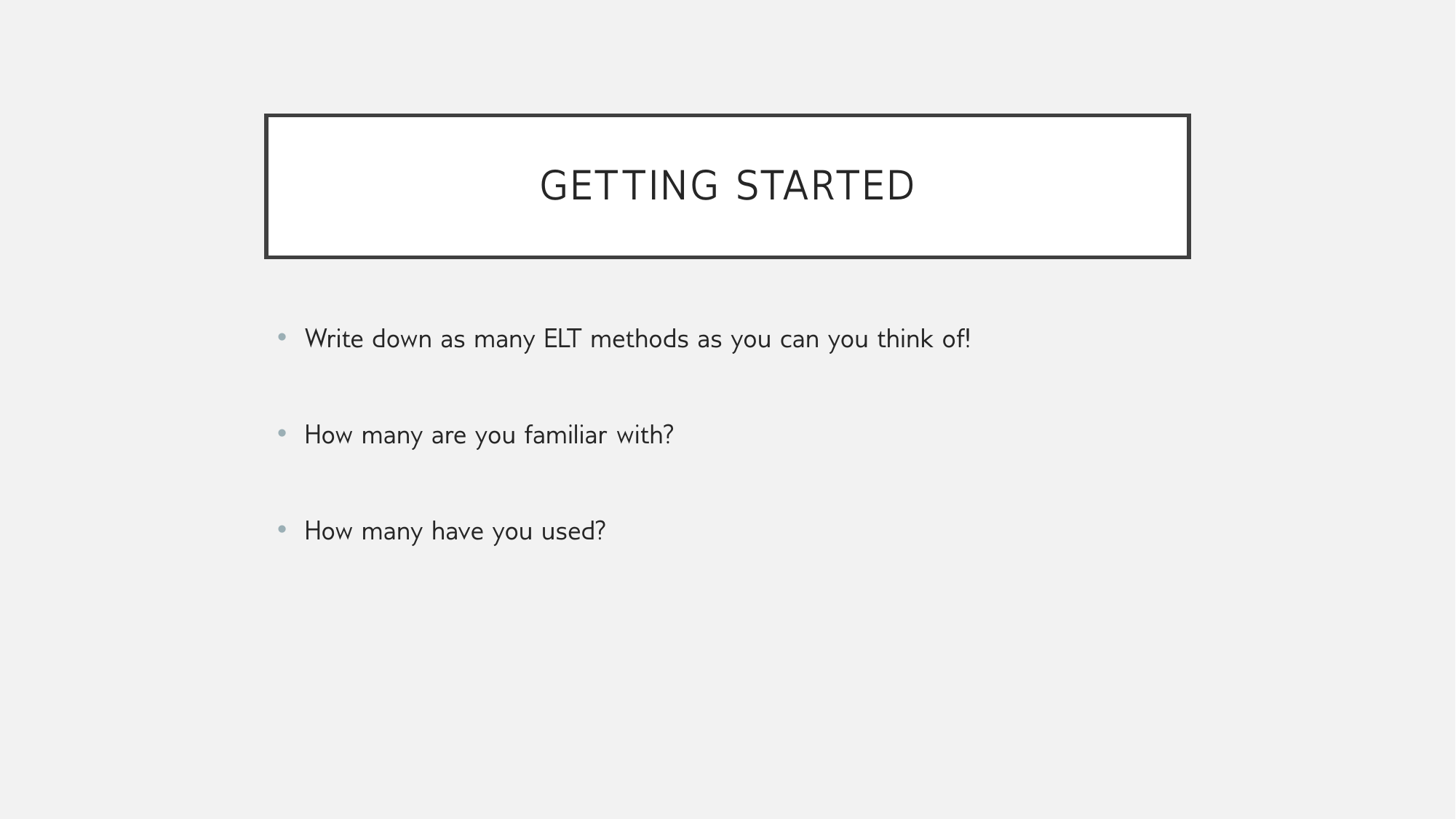

# Getting started
Write down as many ELT methods as you can you think of!

How many are you familiar with?

How many have you used?